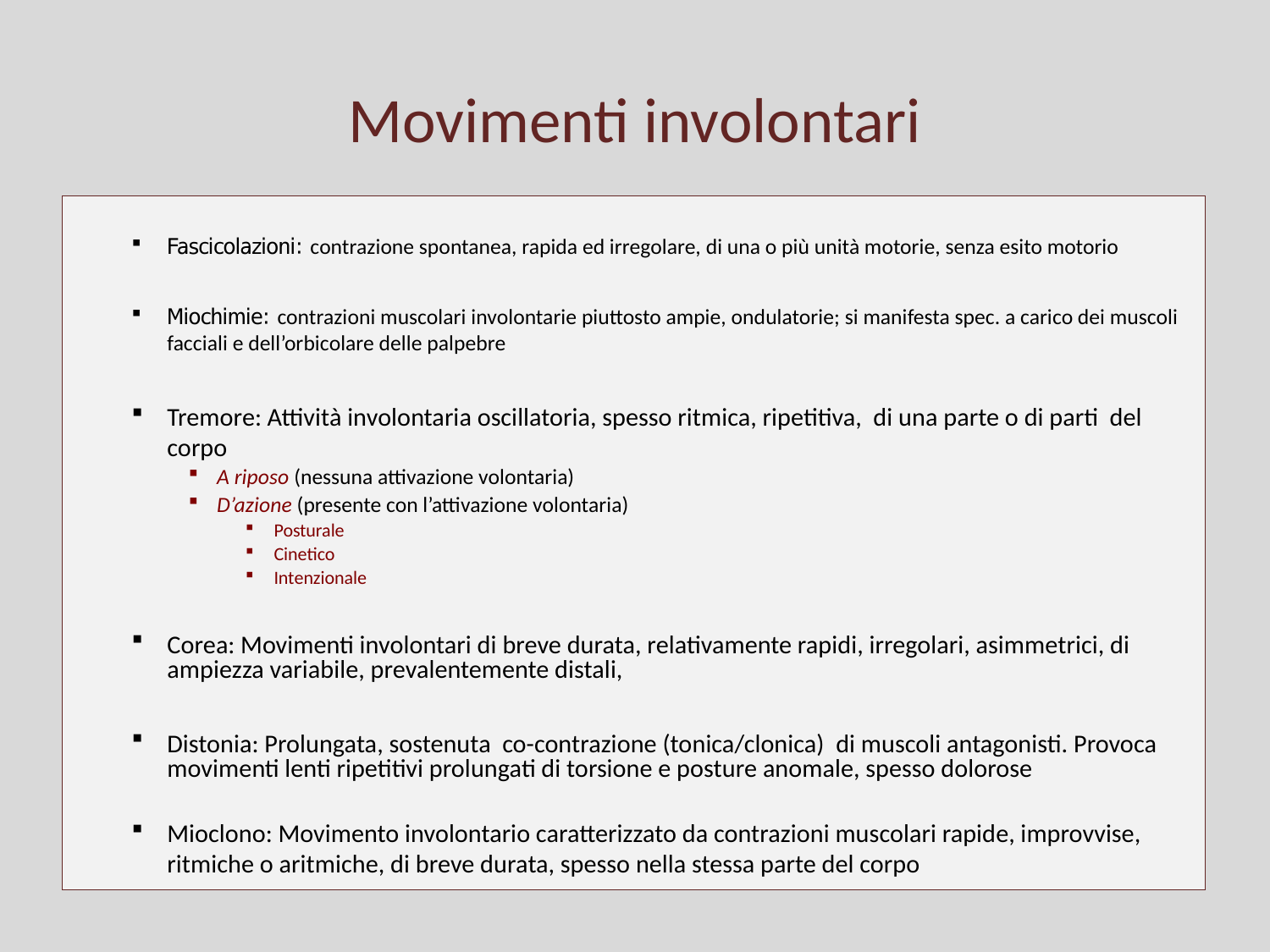

# Movimenti involontari

Fascicolazioni: contrazione spontanea, rapida ed irregolare, di una o più unità motorie, senza esito motorio

Miochimie: contrazioni muscolari involontarie piuttosto ampie, ondulatorie; si manifesta spec. a carico dei muscoli facciali e dell’orbicolare delle palpebre

Tremore: Attività involontaria oscillatoria, spesso ritmica, ripetitiva,  di una parte o di parti  del corpo
A riposo (nessuna attivazione volontaria)
D’azione (presente con l’attivazione volontaria)
Posturale
Cinetico
Intenzionale

Corea: Movimenti involontari di breve durata, relativamente rapidi, irregolari, asimmetrici, di ampiezza variabile, prevalentemente distali,

Distonia: Prolungata, sostenuta  co-contrazione (tonica/clonica)  di muscoli antagonisti. Provoca movimenti lenti ripetitivi prolungati di torsione e posture anomale, spesso dolorose

Mioclono: Movimento involontario caratterizzato da contrazioni muscolari rapide, improvvise, ritmiche o aritmiche, di breve durata, spesso nella stessa parte del corpo